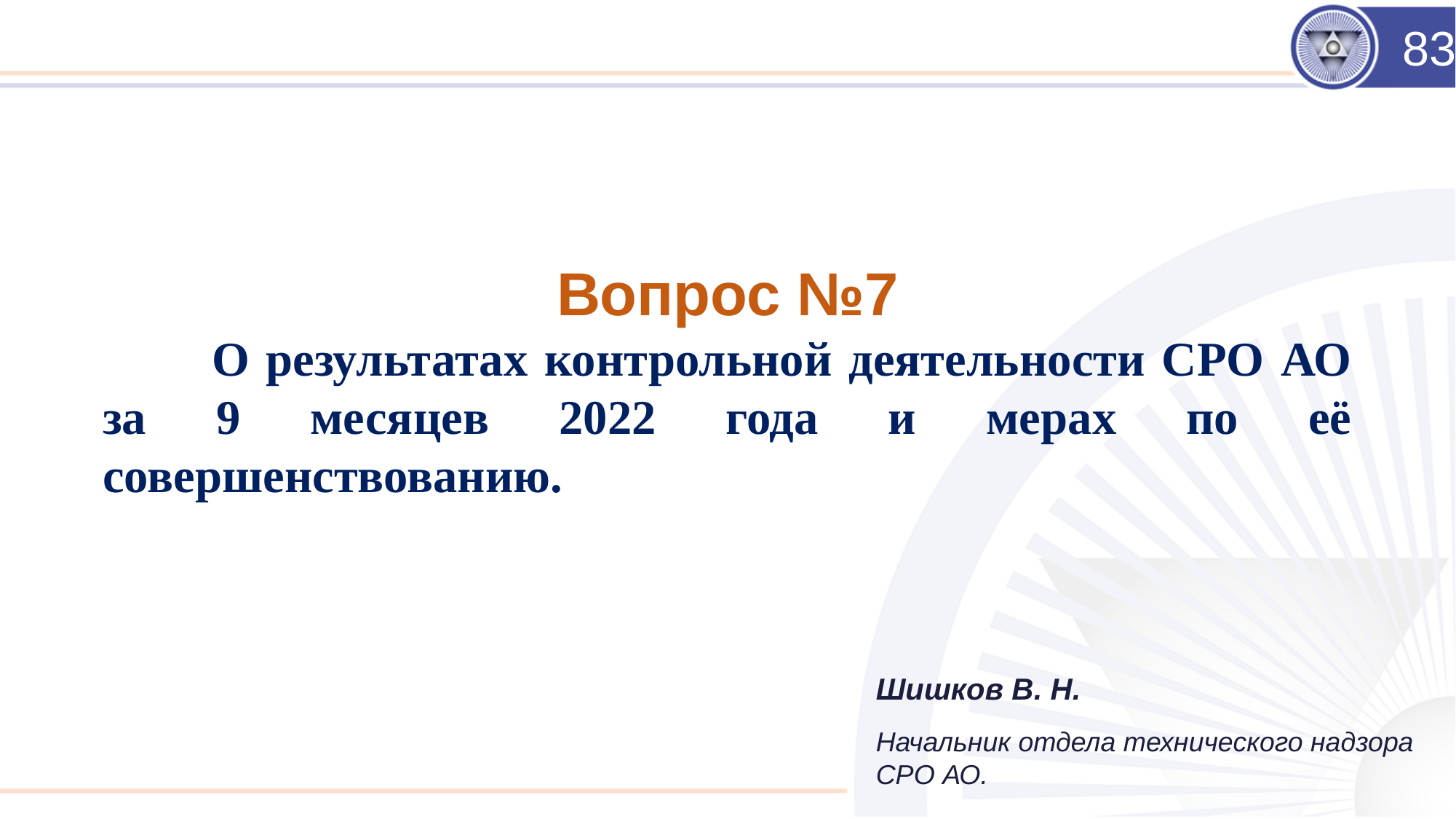

83
Вопрос №7
	О результатах контрольной деятельности СРО АО за 9 месяцев 2022 года и мерах по её совершенствованию.
Шишков В. Н.
Начальник отдела технического надзора СРО АО.